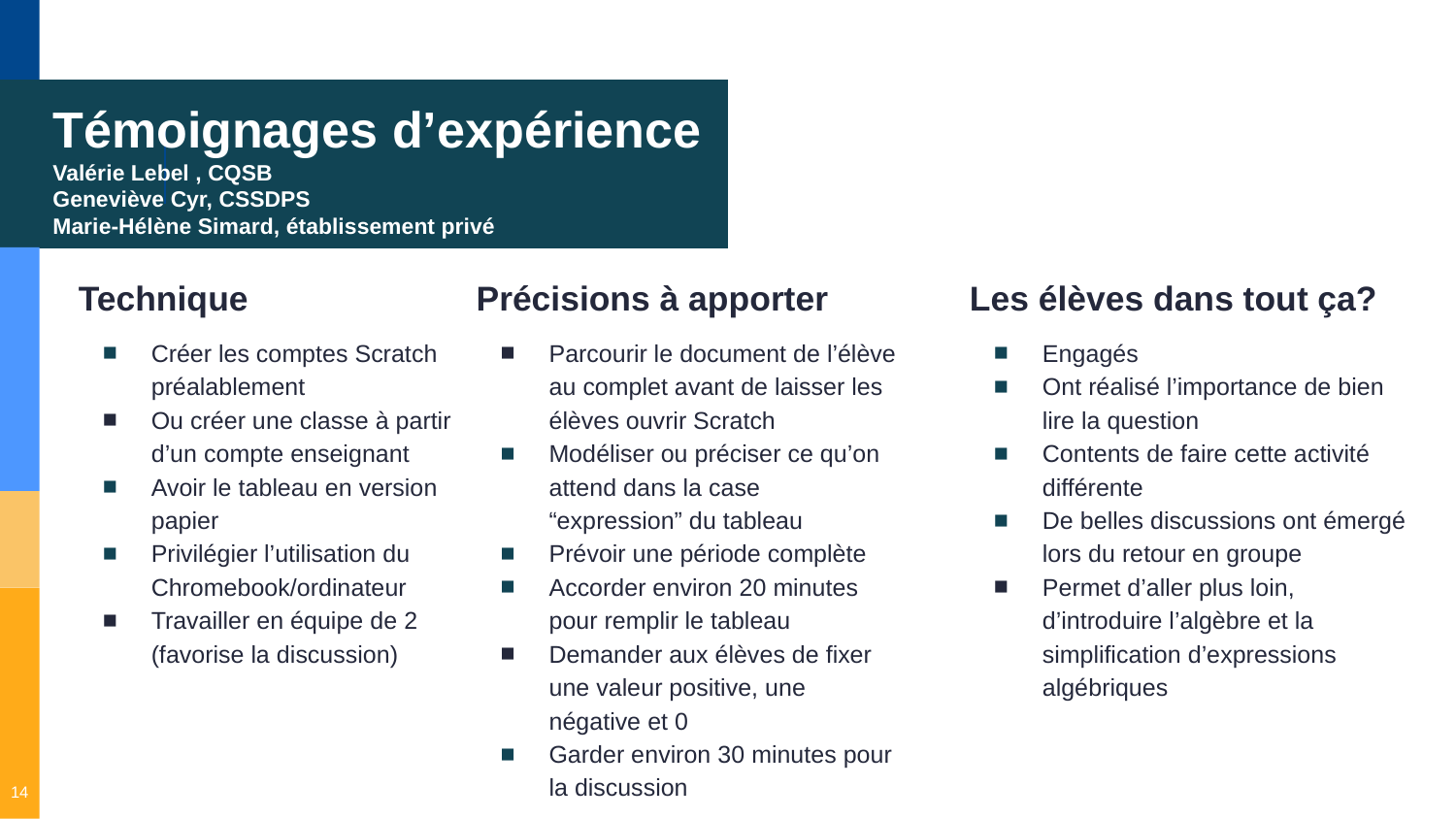

# Témoignages d’expérience
Valérie Lebel , CQSB
Geneviève Cyr, CSSDPS
Marie-Hélène Simard, établissement privé
Technique
Créer les comptes Scratch préalablement
Ou créer une classe à partir d’un compte enseignant
Avoir le tableau en version papier
Privilégier l’utilisation du Chromebook/ordinateur
Travailler en équipe de 2 (favorise la discussion)
Précisions à apporter
Parcourir le document de l’élève au complet avant de laisser les élèves ouvrir Scratch
Modéliser ou préciser ce qu’on attend dans la case “expression” du tableau
Prévoir une période complète
Accorder environ 20 minutes pour remplir le tableau
Demander aux élèves de fixer une valeur positive, une négative et 0
Garder environ 30 minutes pour la discussion

Les élèves dans tout ça?
Engagés
Ont réalisé l’importance de bien lire la question
Contents de faire cette activité différente
De belles discussions ont émergé lors du retour en groupe
Permet d’aller plus loin, d’introduire l’algèbre et la simplification d’expressions algébriques

14